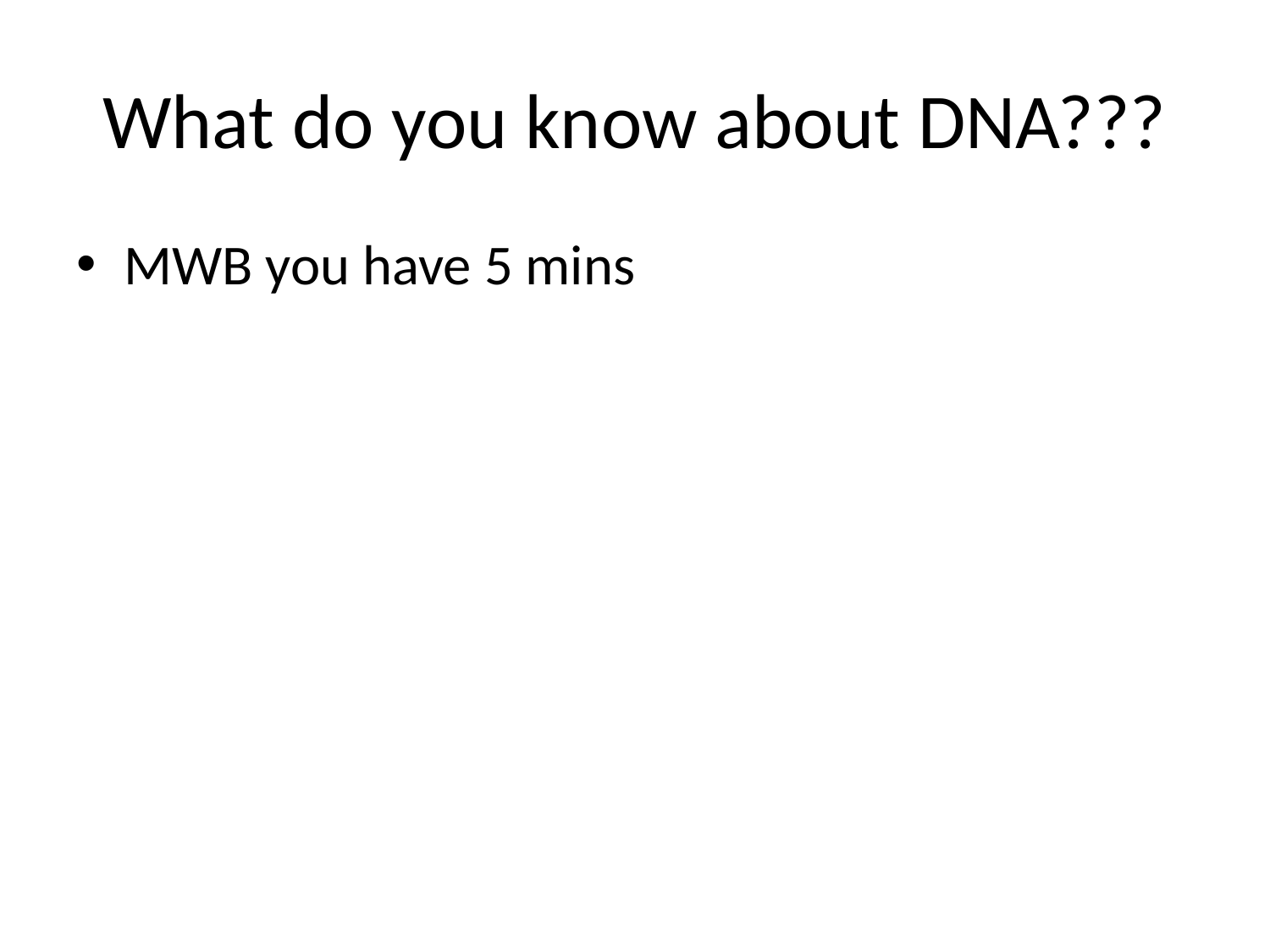

# What do you know about DNA???
MWB you have 5 mins